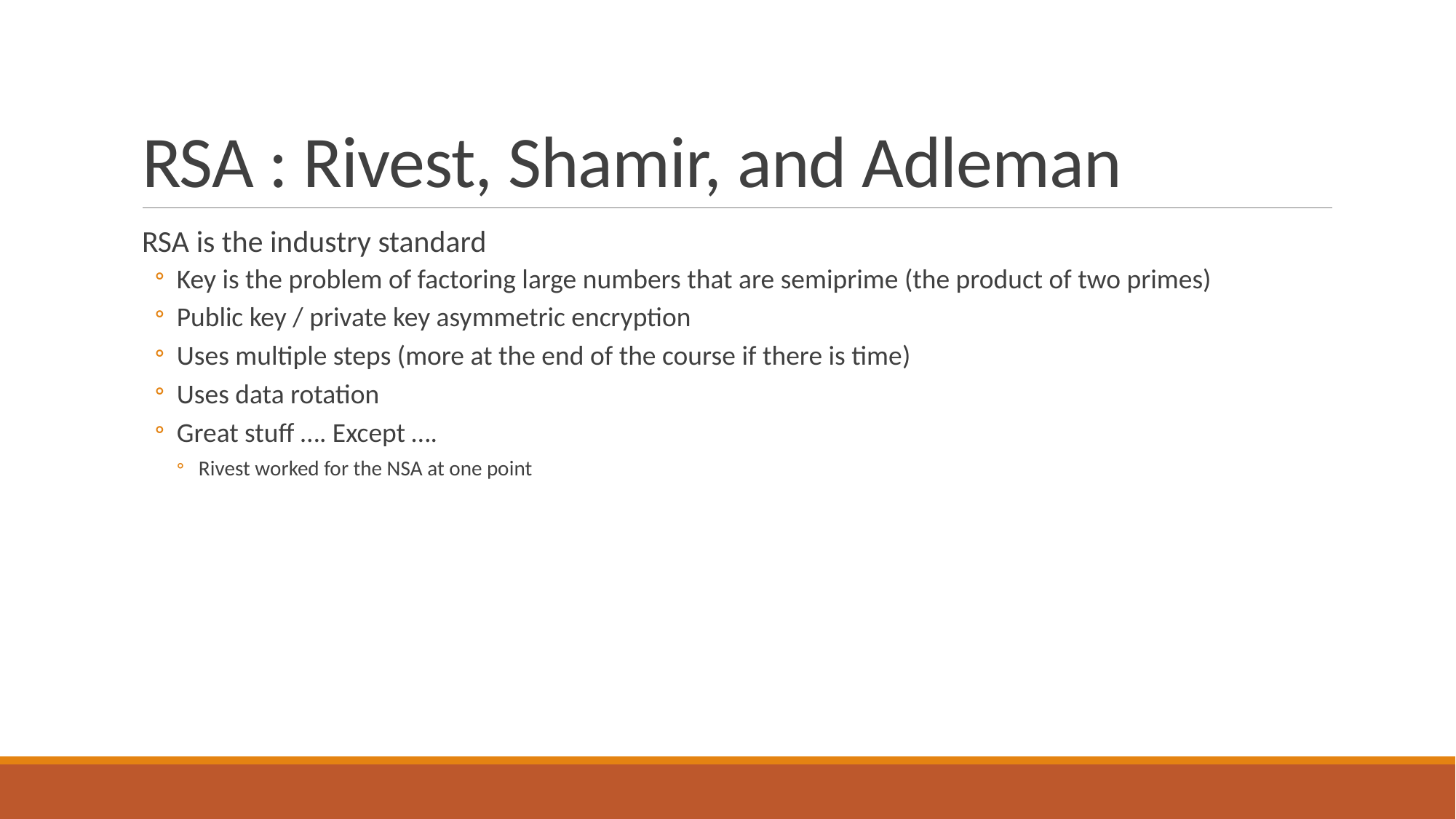

# RSA : Rivest, Shamir, and Adleman
RSA is the industry standard
Key is the problem of factoring large numbers that are semiprime (the product of two primes)
Public key / private key asymmetric encryption
Uses multiple steps (more at the end of the course if there is time)
Uses data rotation
Great stuff …. Except ….
Rivest worked for the NSA at one point